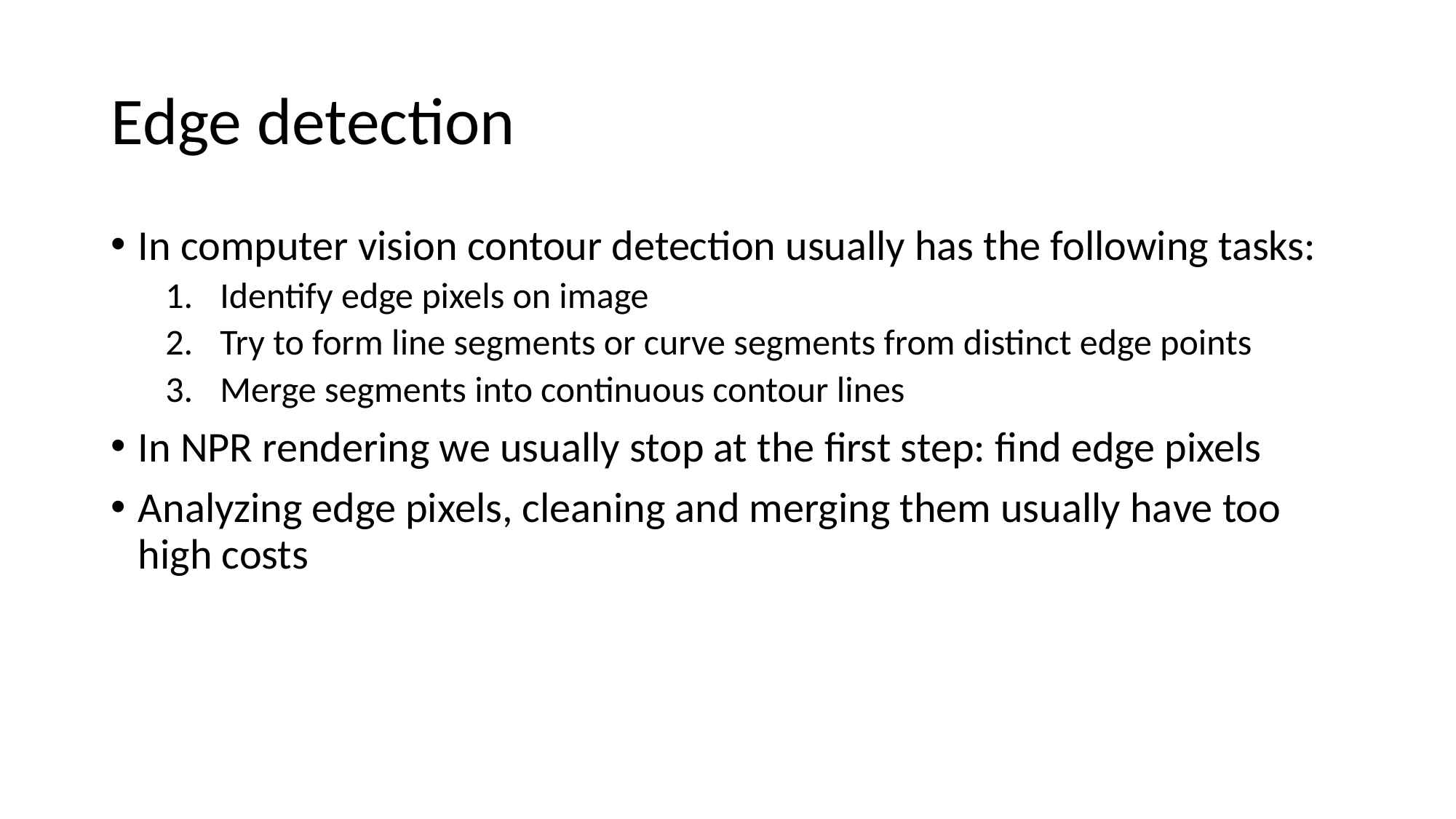

# Edge detection
In computer vision contour detection usually has the following tasks:
Identify edge pixels on image
Try to form line segments or curve segments from distinct edge points
Merge segments into continuous contour lines
In NPR rendering we usually stop at the first step: find edge pixels
Analyzing edge pixels, cleaning and merging them usually have too high costs